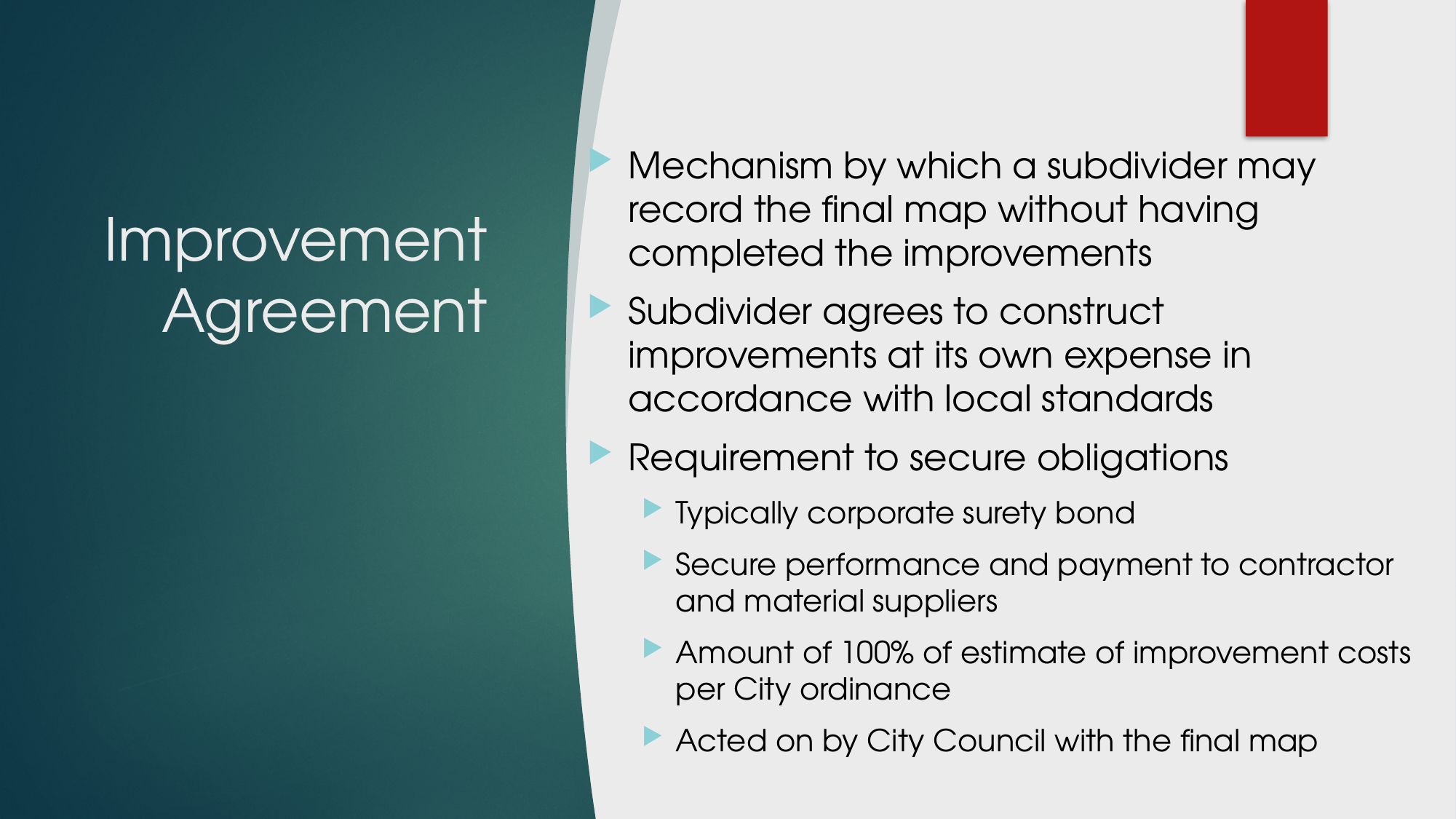

Mechanism by which a subdivider may record the final map without having completed the improvements
Subdivider agrees to construct improvements at its own expense in accordance with local standards
Requirement to secure obligations
Typically corporate surety bond
Secure performance and payment to contractor and material suppliers
Amount of 100% of estimate of improvement costs per City ordinance
Acted on by City Council with the final map
# Improvement Agreement